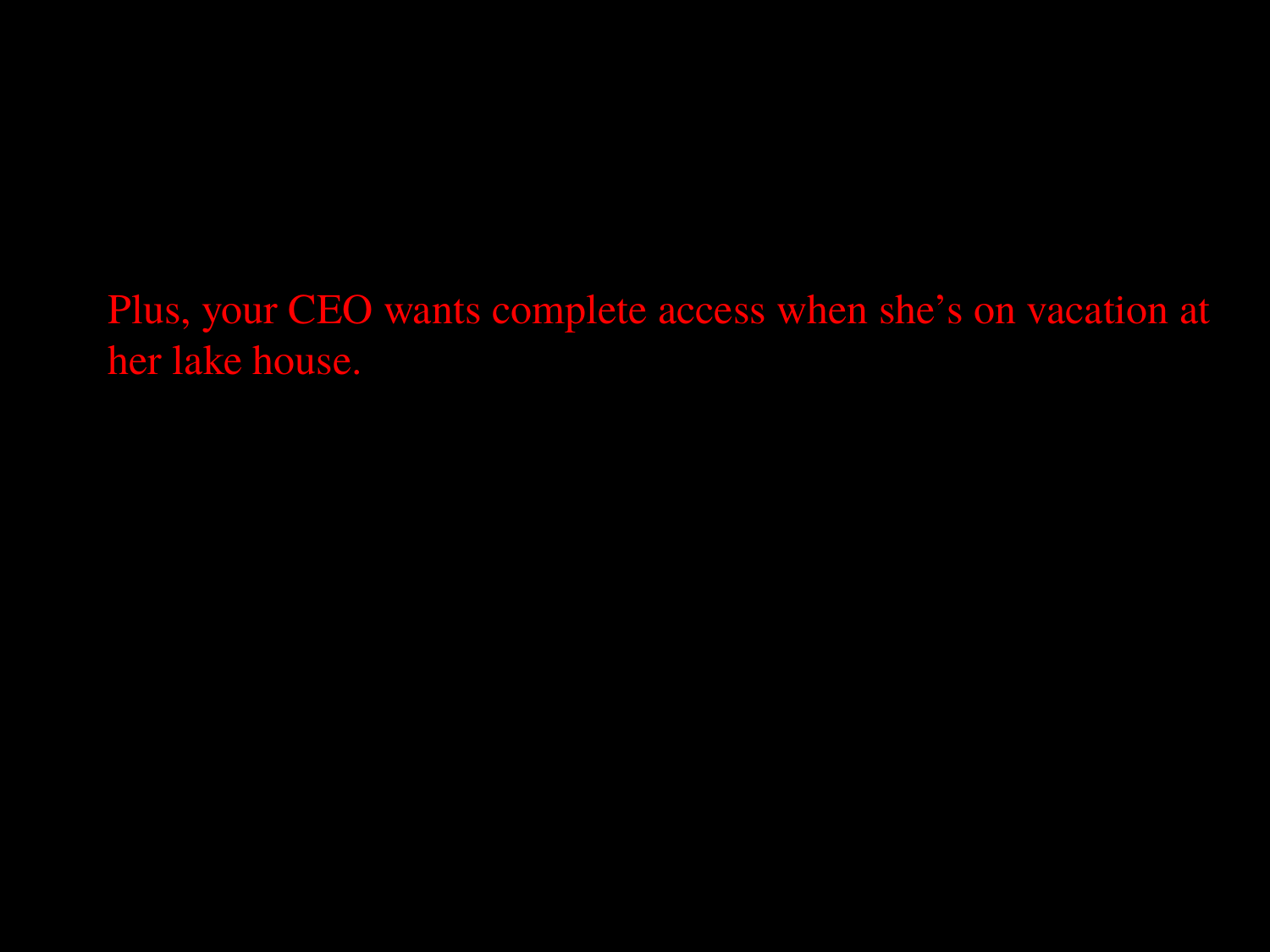

Plus, your CEO wants complete access when she’s on vacation at her lake house.